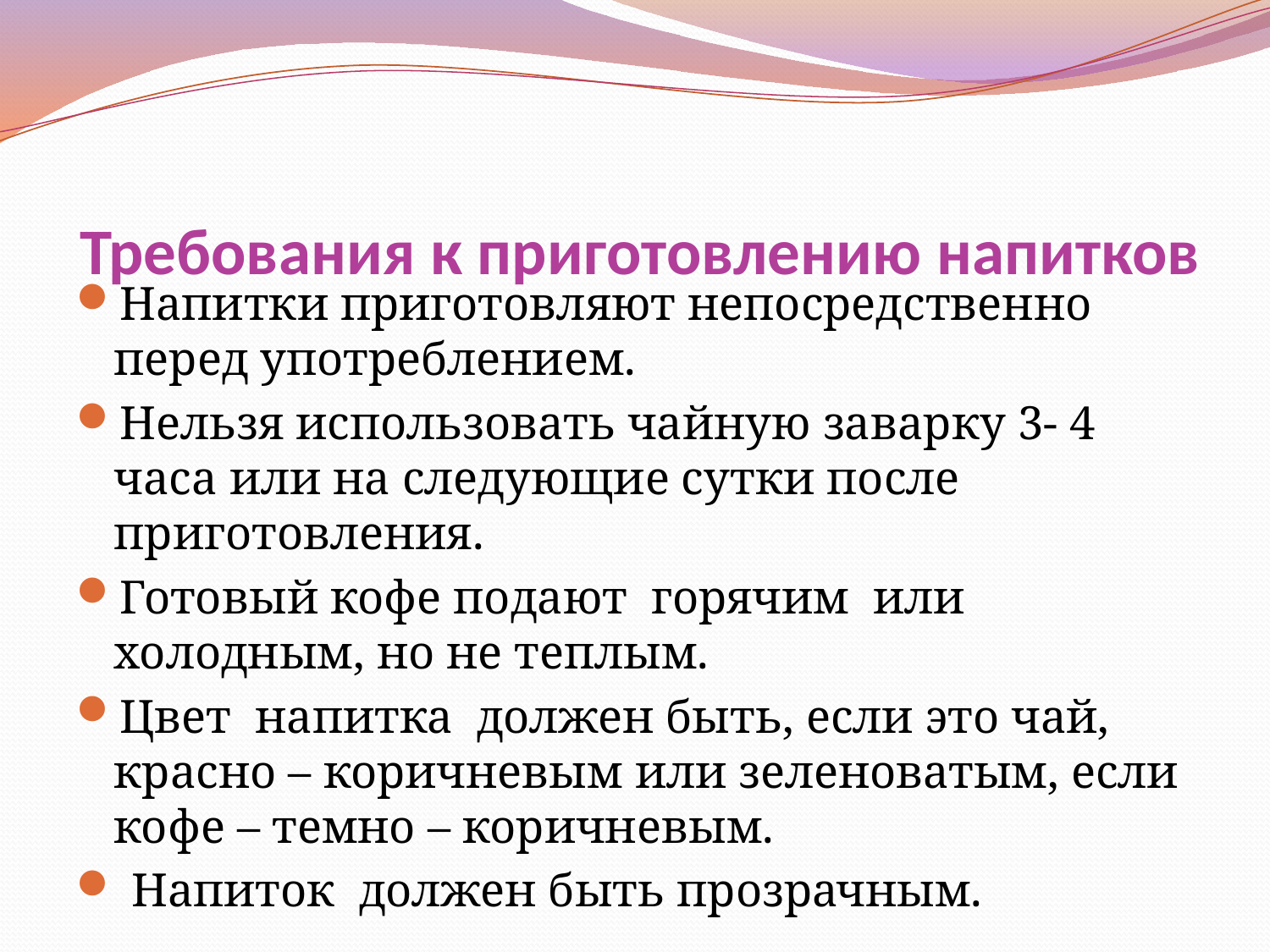

# Требования к приготовлению напитков
Напитки приготовляют непосредственно перед употреблением.
Нельзя использовать чайную заварку 3- 4 часа или на следующие сутки после приготовления.
Готовый кофе подают  горячим  или холодным, но не теплым.
Цвет  напитка  должен быть, если это чай, красно – коричневым или зеленоватым, если кофе – темно – коричневым.
 Напиток  должен быть прозрачным.